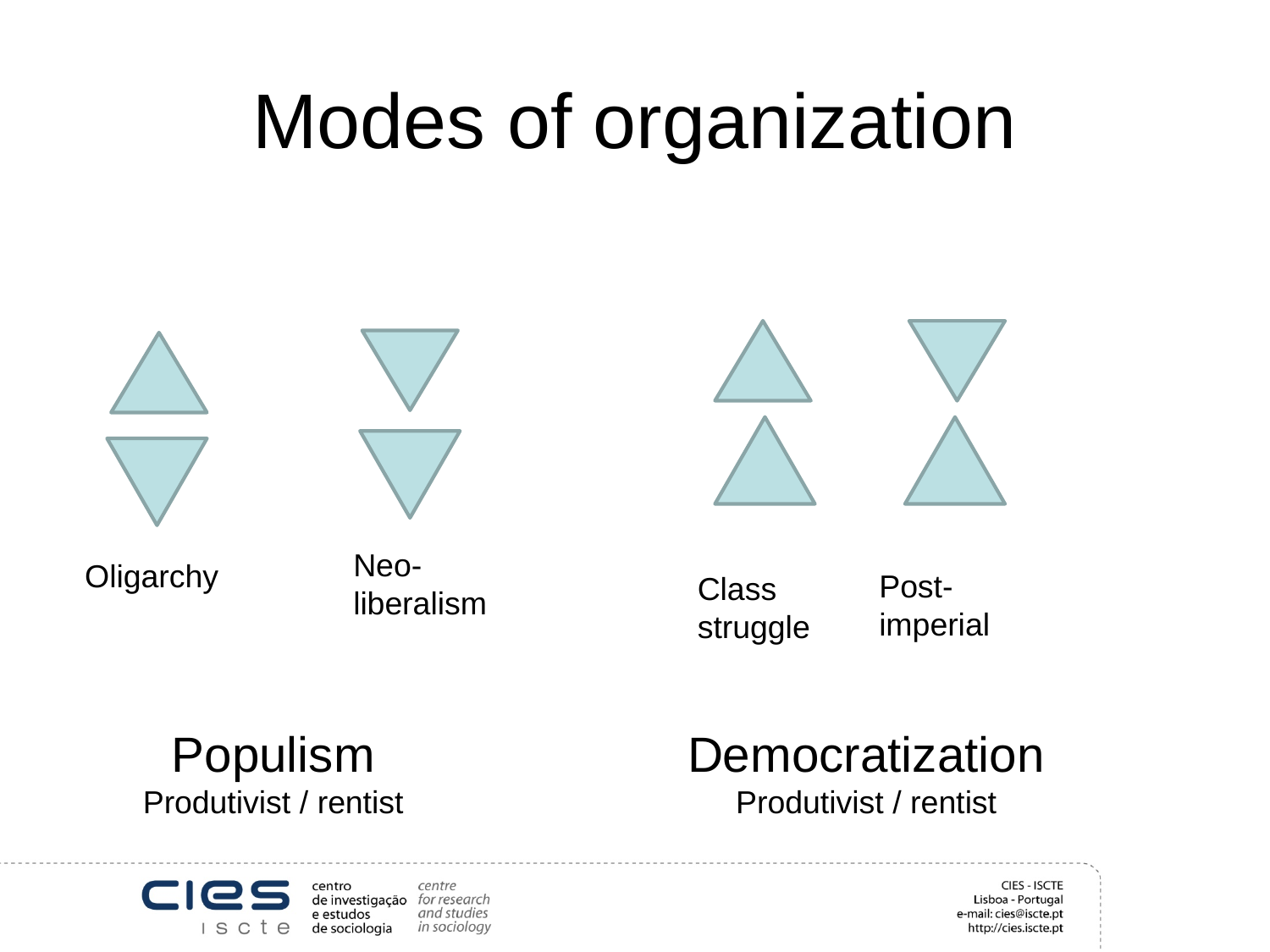

# Modes of organization

Neo-liberalism
Oligarchy
Post-imperial
Class struggle
Populism
Produtivist / rentist
Democratization
Produtivist / rentist